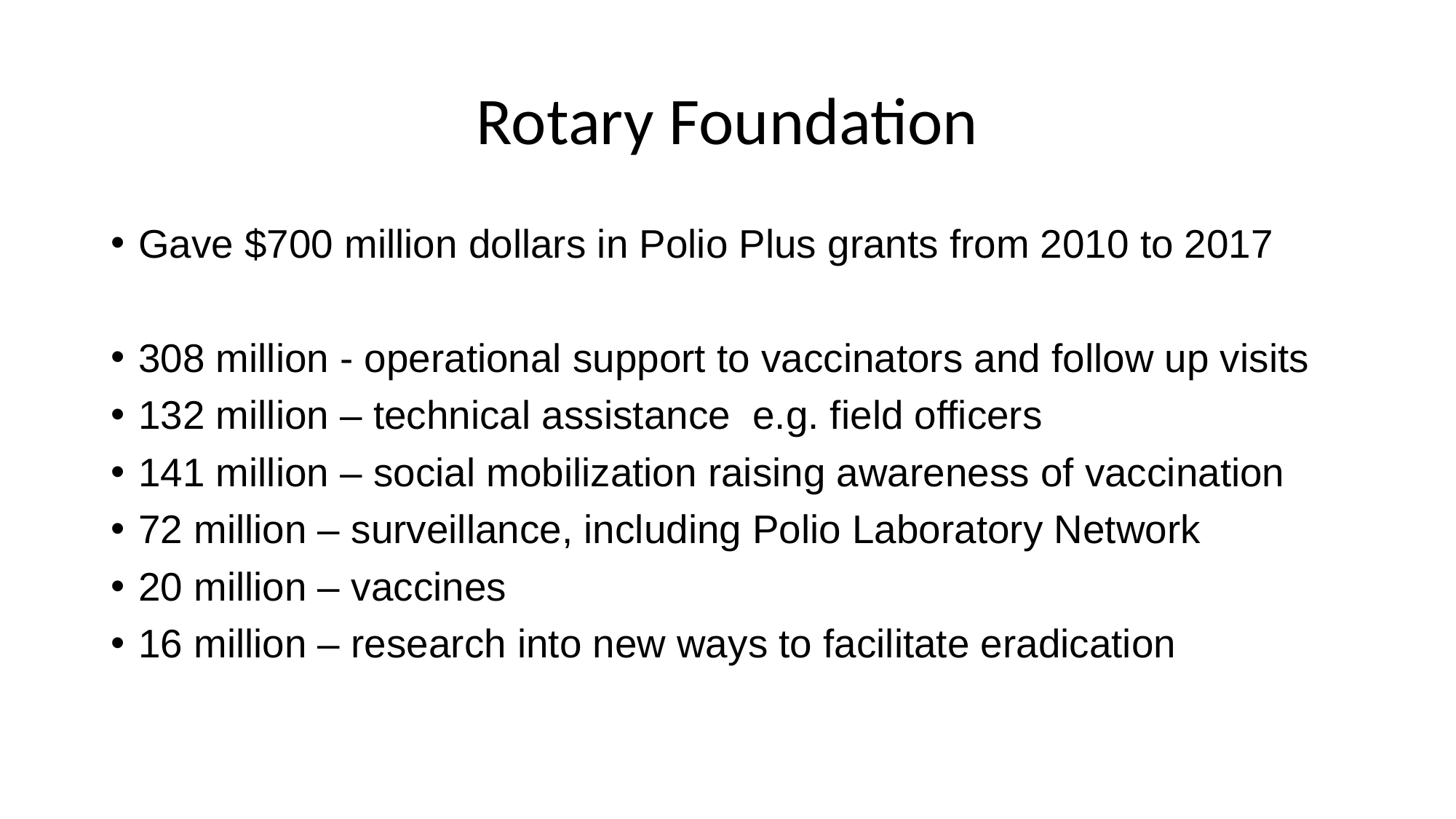

# Rotary Foundation
Gave $700 million dollars in Polio Plus grants from 2010 to 2017

308 million - operational support to vaccinators and follow up visits
132 million – technical assistance  e.g. field officers
141 million – social mobilization raising awareness of vaccination
72 million – surveillance, including Polio Laboratory Network
20 million – vaccines
16 million – research into new ways to facilitate eradication